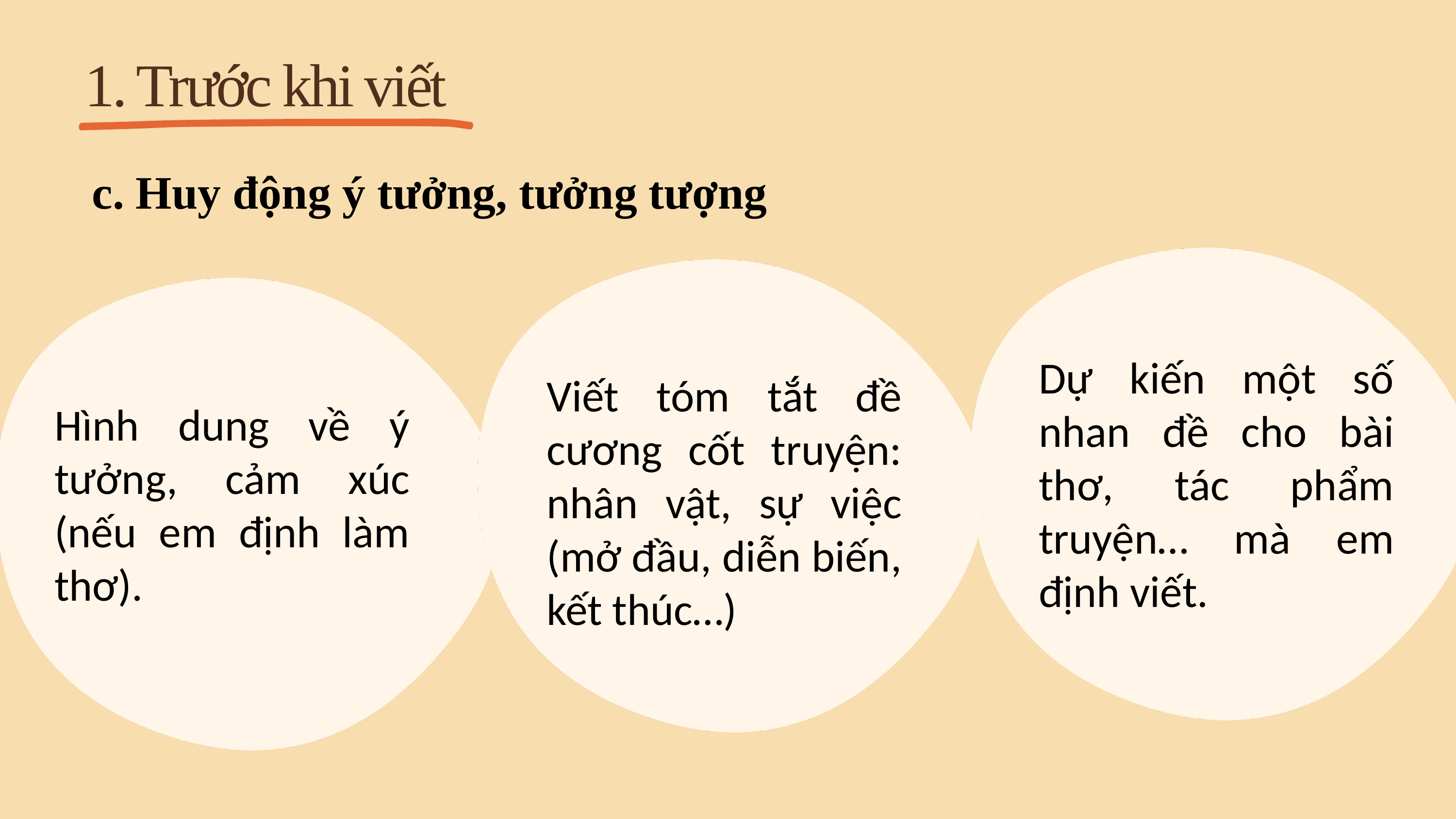

1. Trước khi viết

c. Huy động ý tưởng, tưởng tượng

Dự kiến một số nhan đề cho bài thơ, tác phẩm truyện… mà em định viết.
Viết tóm tắt đề cương cốt truyện: nhân vật, sự việc (mở đầu, diễn biến, kết thúc…)
Hình dung về ý tưởng, cảm xúc (nếu em định làm thơ).